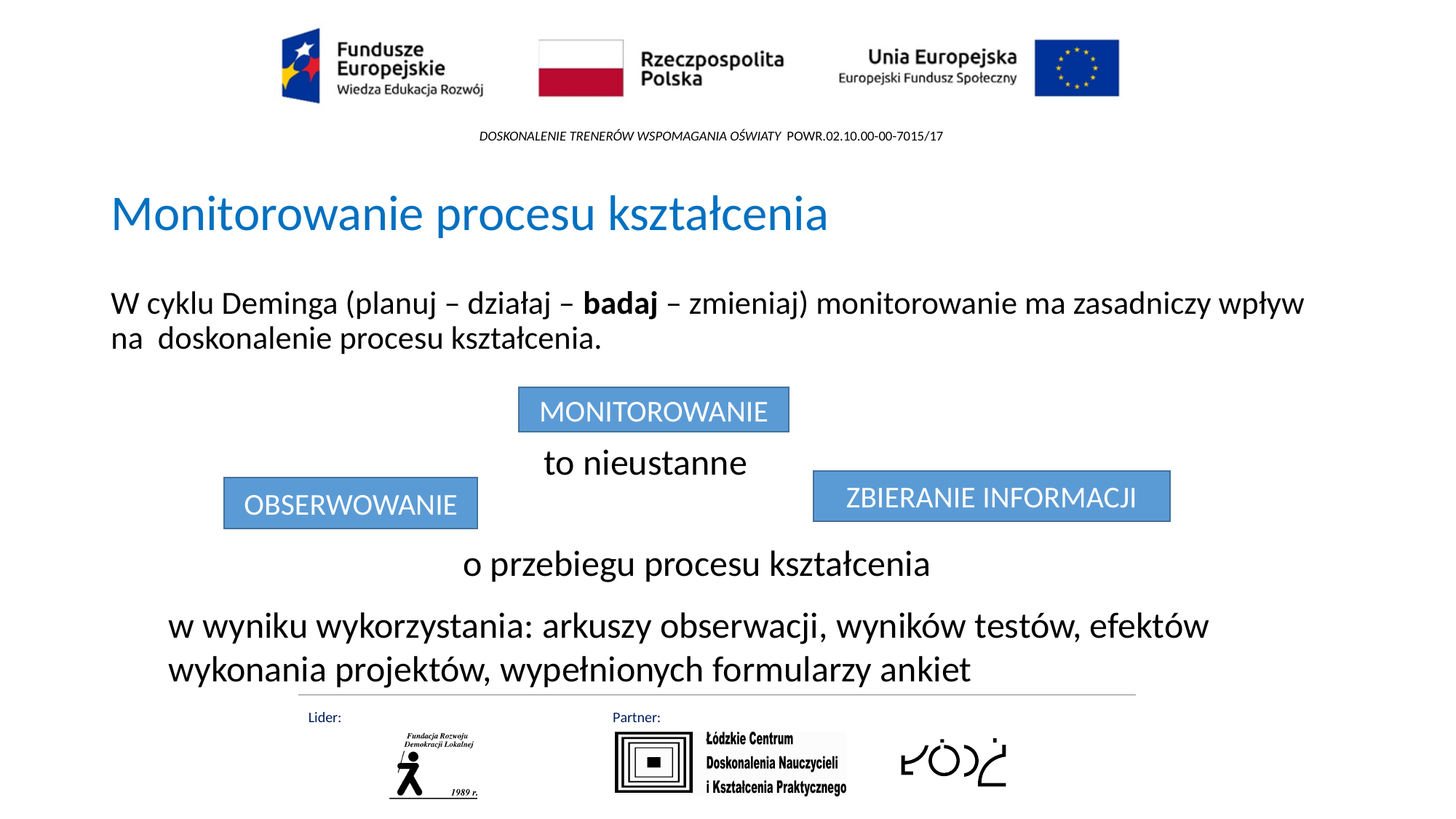

# Monitorowanie procesu kształcenia
W cyklu Deminga (planuj – działaj – badaj – zmieniaj) monitorowanie ma zasadniczy wpływ na  doskonalenie procesu kształcenia.

MONITOROWANIE
to nieustanne
ZBIERANIE INFORMACJI
OBSERWOWANIE
o przebiegu procesu kształcenia
w wyniku wykorzystania: arkuszy obserwacji, wyników testów, efektów wykonania projektów, wypełnionych formularzy ankiet